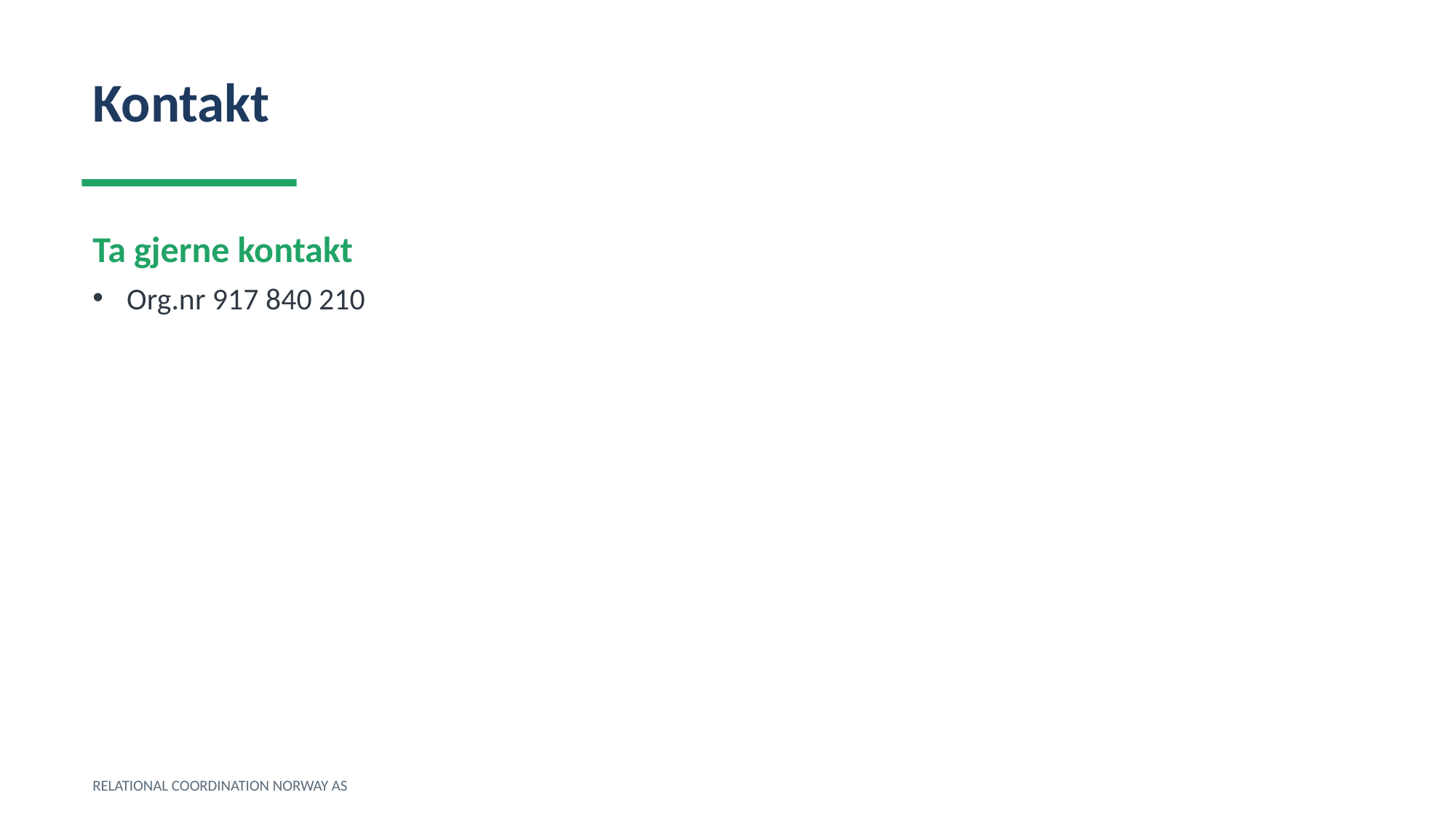

Kontakt

Ta gjerne kontakt
Org.nr 917 840 210
RELATIONAL COORDINATION NORWAY AS